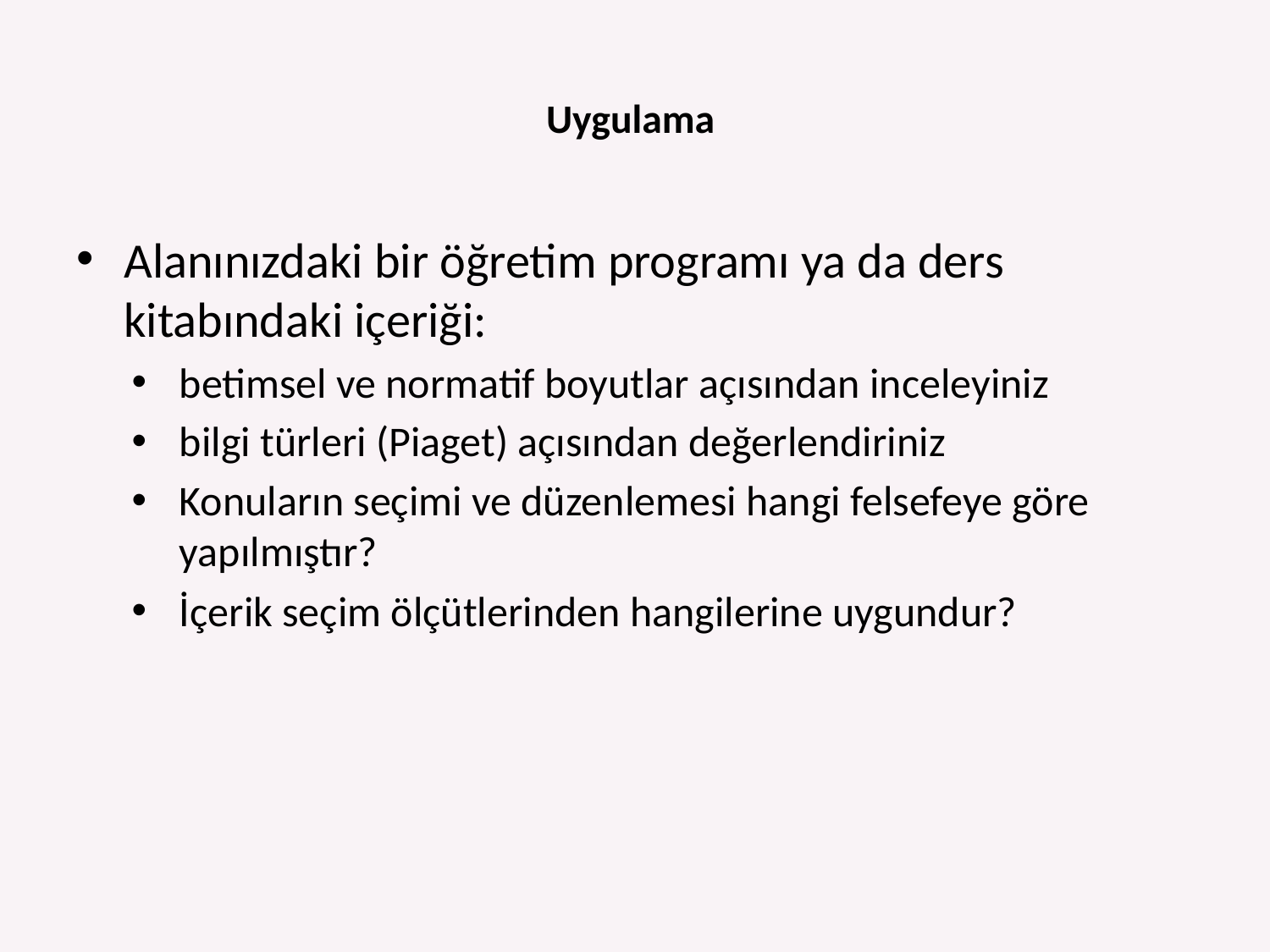

# Uygulama
Alanınızdaki bir öğretim programı ya da ders kitabındaki içeriği:
betimsel ve normatif boyutlar açısından inceleyiniz
bilgi türleri (Piaget) açısından değerlendiriniz
Konuların seçimi ve düzenlemesi hangi felsefeye göre yapılmıştır?
İçerik seçim ölçütlerinden hangilerine uygundur?